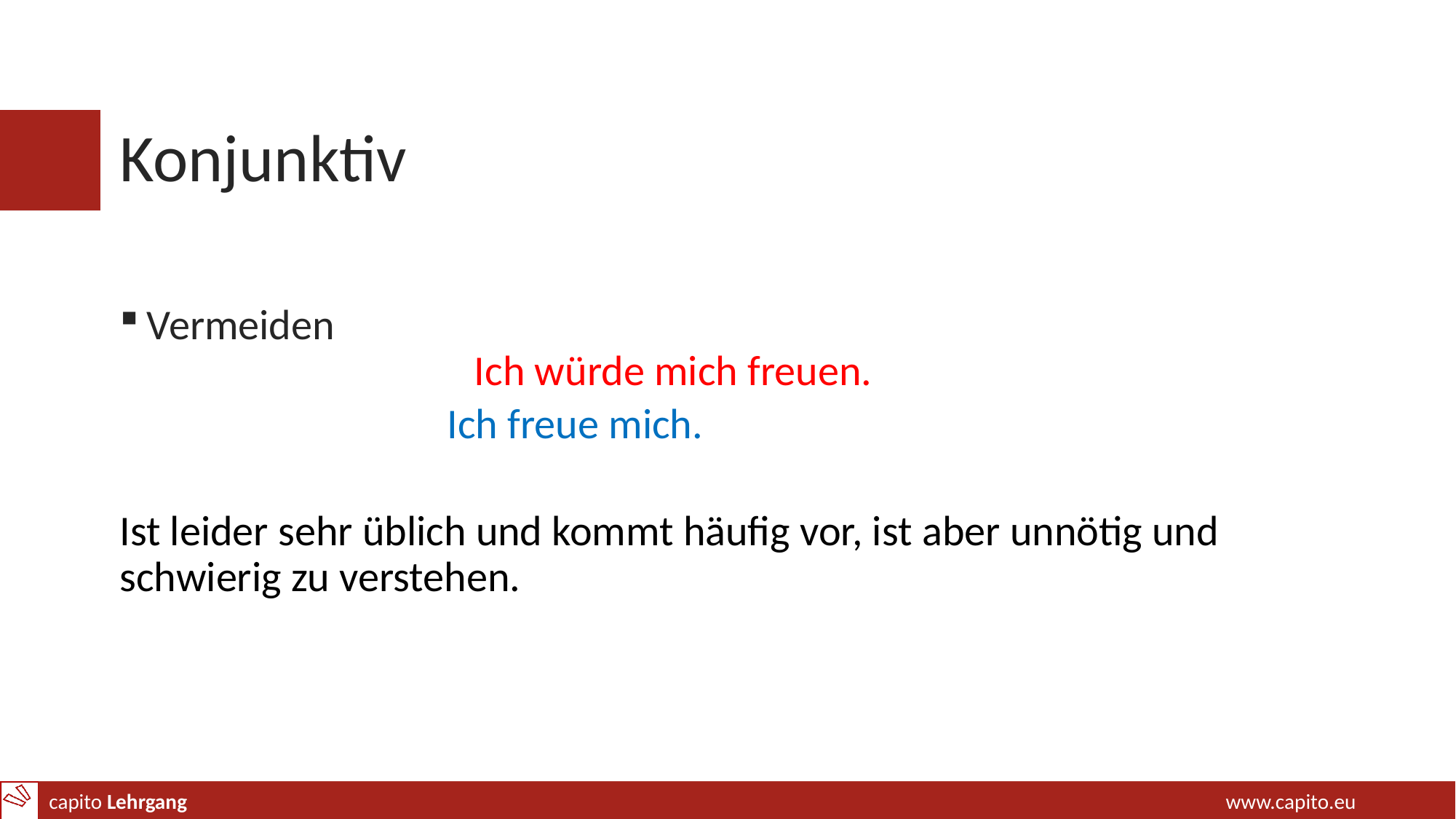

# Konjunktiv
Vermeiden
			Ich würde mich freuen.
Ich freue mich.
Ist leider sehr üblich und kommt häufig vor, ist aber unnötig und schwierig zu verstehen.